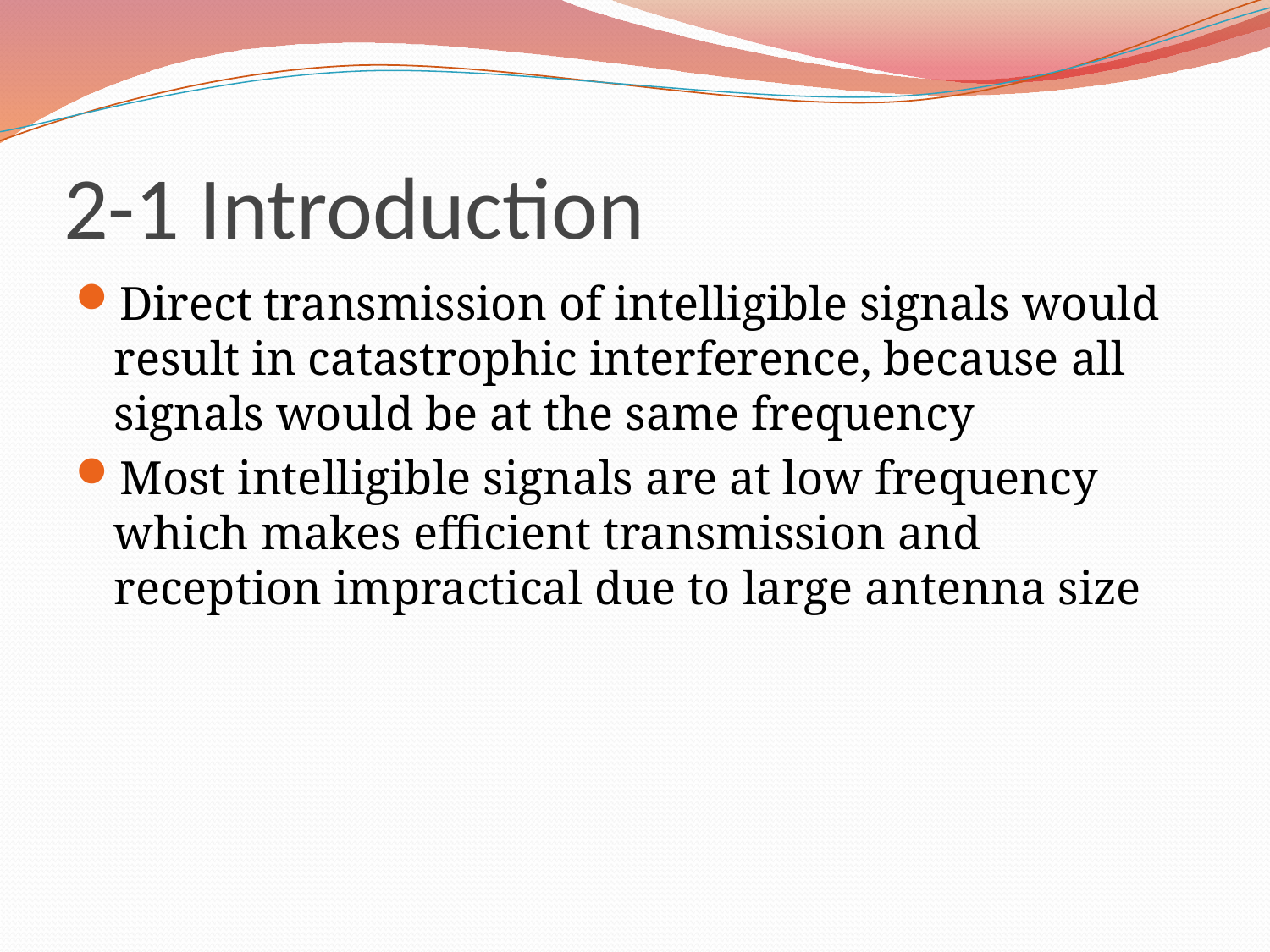

# 2-1 Introduction
Direct transmission of intelligible signals would result in catastrophic interference, because all signals would be at the same frequency
Most intelligible signals are at low frequency which makes efficient transmission and reception impractical due to large antenna size